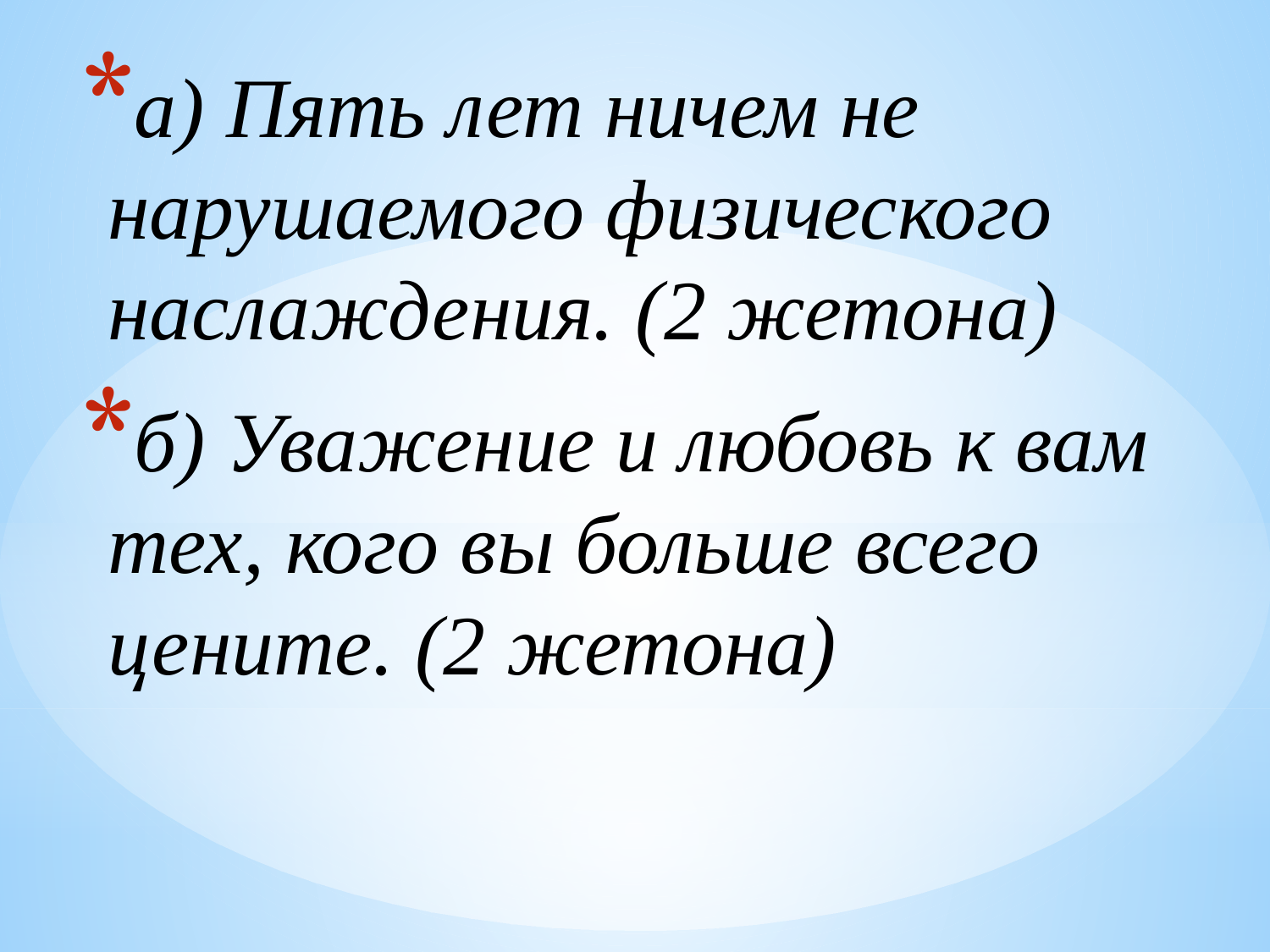

а) Пять лет ничем не нарушаемого физического наслаждения. (2 жетона)
б) Уважение и любовь к вам тех, кого вы больше всего цените. (2 жетона)